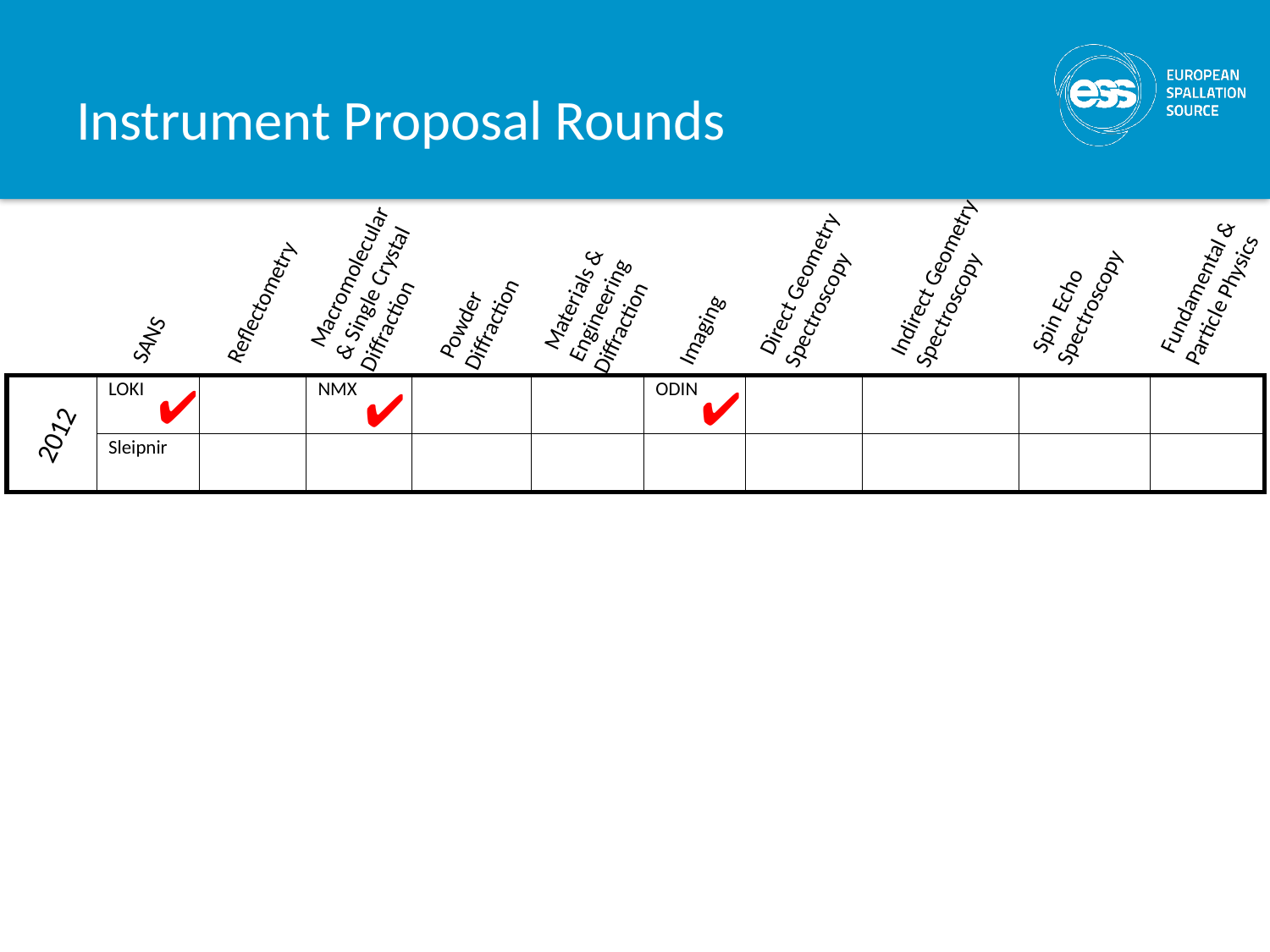

# Instrument Proposal Rounds
Macromolecular
& Single Crystal
Diffraction
Indirect Geometry
Spectroscopy
Direct Geometry
Spectroscopy
Fundamental &
Particle Physics
Materials &
Engineering
Diffraction
Spin Echo
Spectroscopy
Reflectometry
Powder
Diffraction
Imaging
SANS
✔
✔
|  | LOKI |  | NMX |  |  | ODIN |  |  |  |  |
| --- | --- | --- | --- | --- | --- | --- | --- | --- | --- | --- |
|  | Sleipnir |  |  |  |  |  |  |  |  |  |
✔
2012